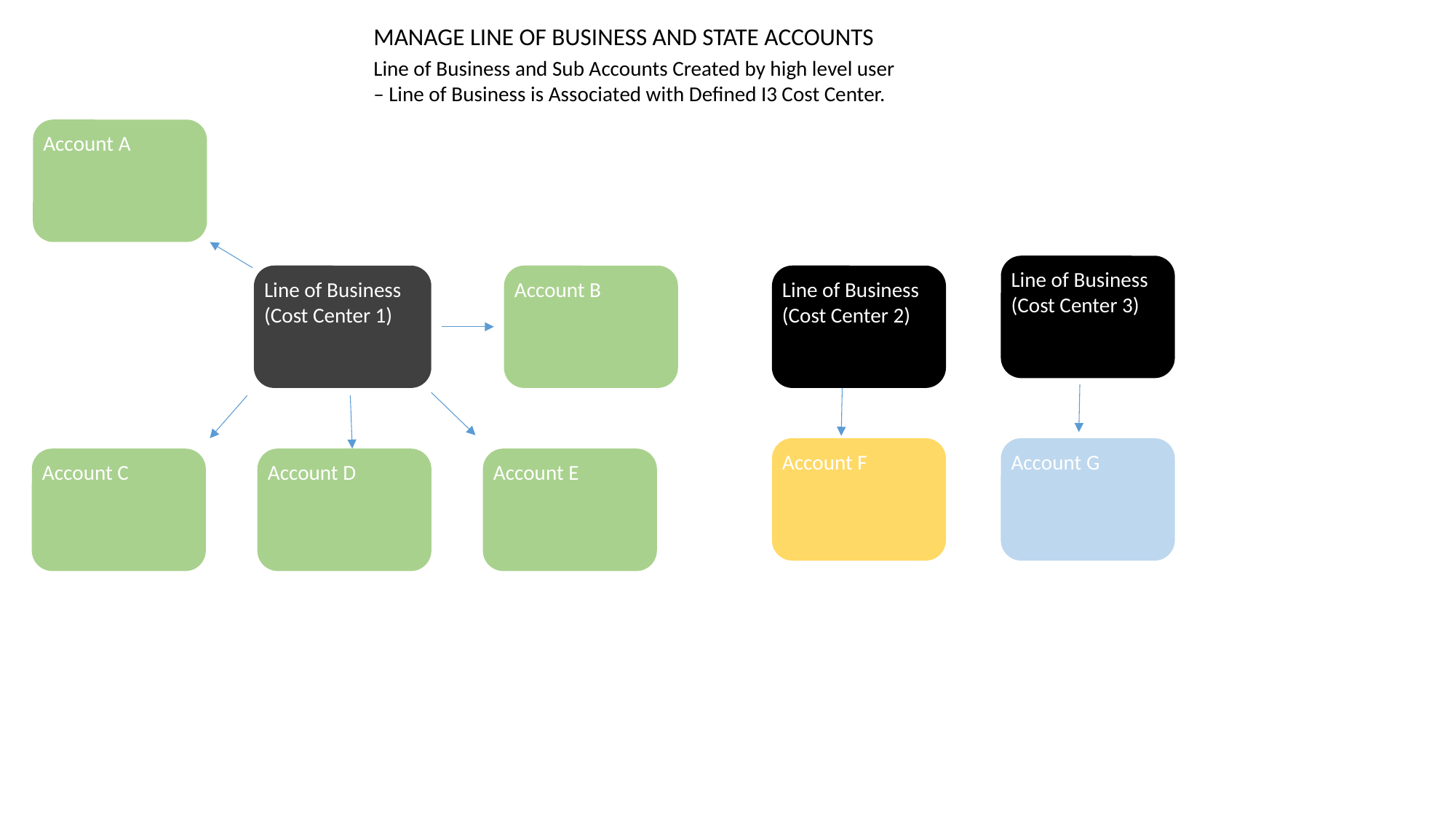

MANAGE LINE OF BUSINESS AND STATE ACCOUNTS
Line of Business and Sub Accounts Created by high level user – Line of Business is Associated with Defined I3 Cost Center.
Account A
Line of Business (Cost Center 3)
Line of Business (Cost Center 1)
Account B
Line of Business (Cost Center 2)
Account F
Account G
Account C
Account D
Account E